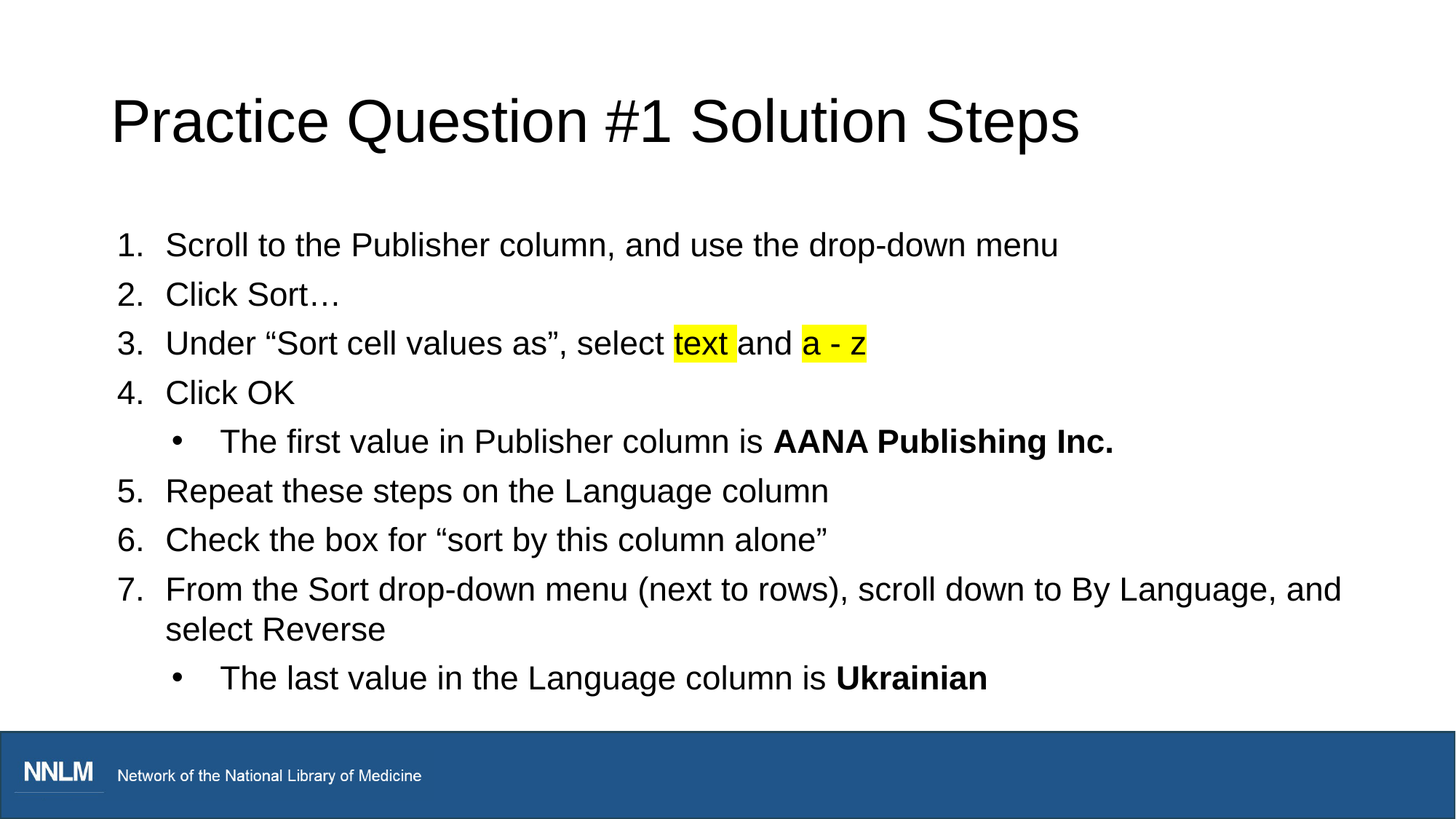

# Practice Question #1 Solution Steps
Scroll to the Publisher column, and use the drop-down menu
Click Sort…
Under “Sort cell values as”, select text and a - z
Click OK
The first value in Publisher column is AANA Publishing Inc.
Repeat these steps on the Language column
Check the box for “sort by this column alone”
From the Sort drop-down menu (next to rows), scroll down to By Language, and select Reverse
The last value in the Language column is Ukrainian